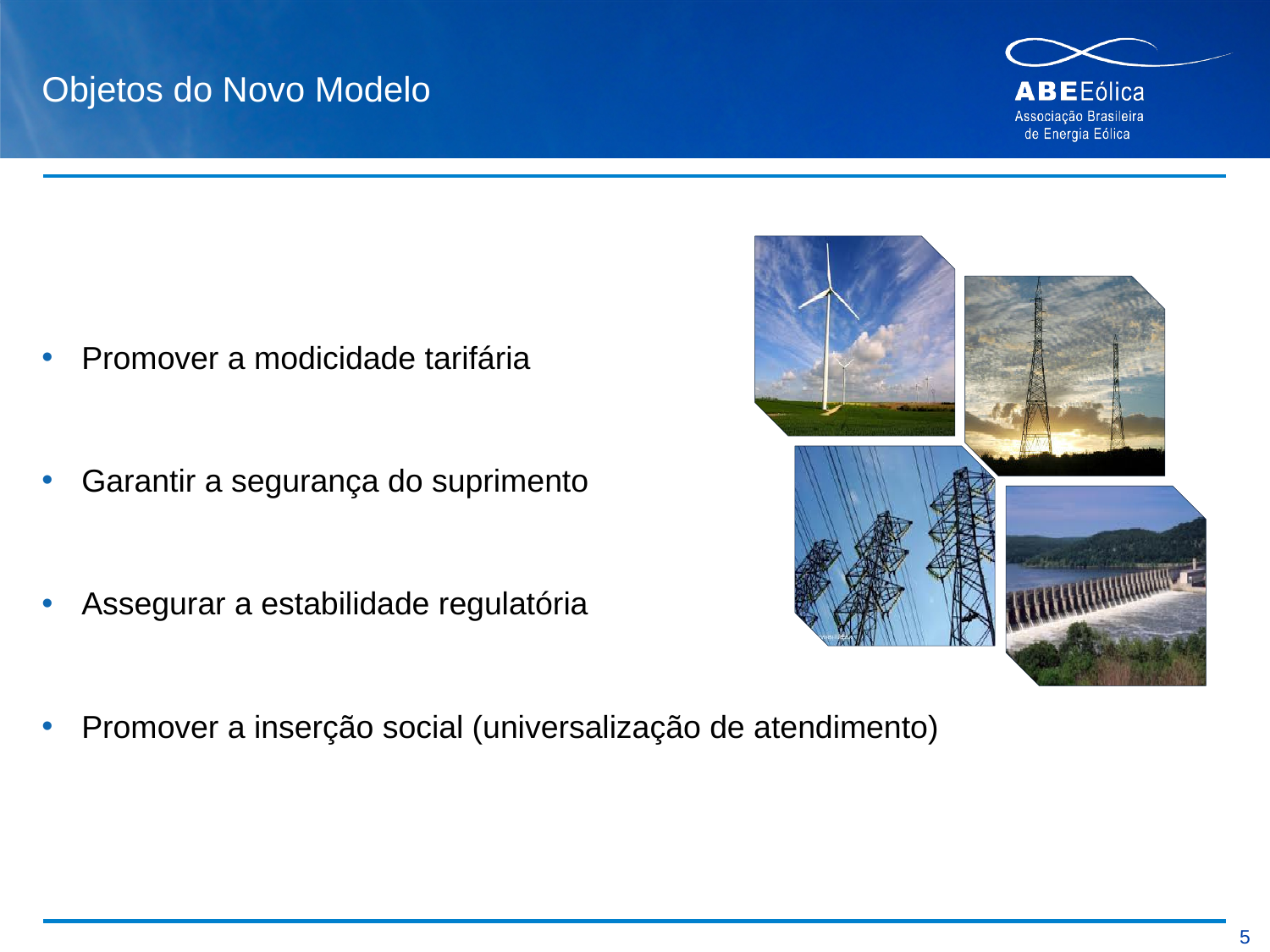

# Objetos do Novo Modelo

Promover a modicidade tarifária
Garantir a segurança do suprimento
Assegurar a estabilidade regulatória
Promover a inserção social (universalização de atendimento)

5